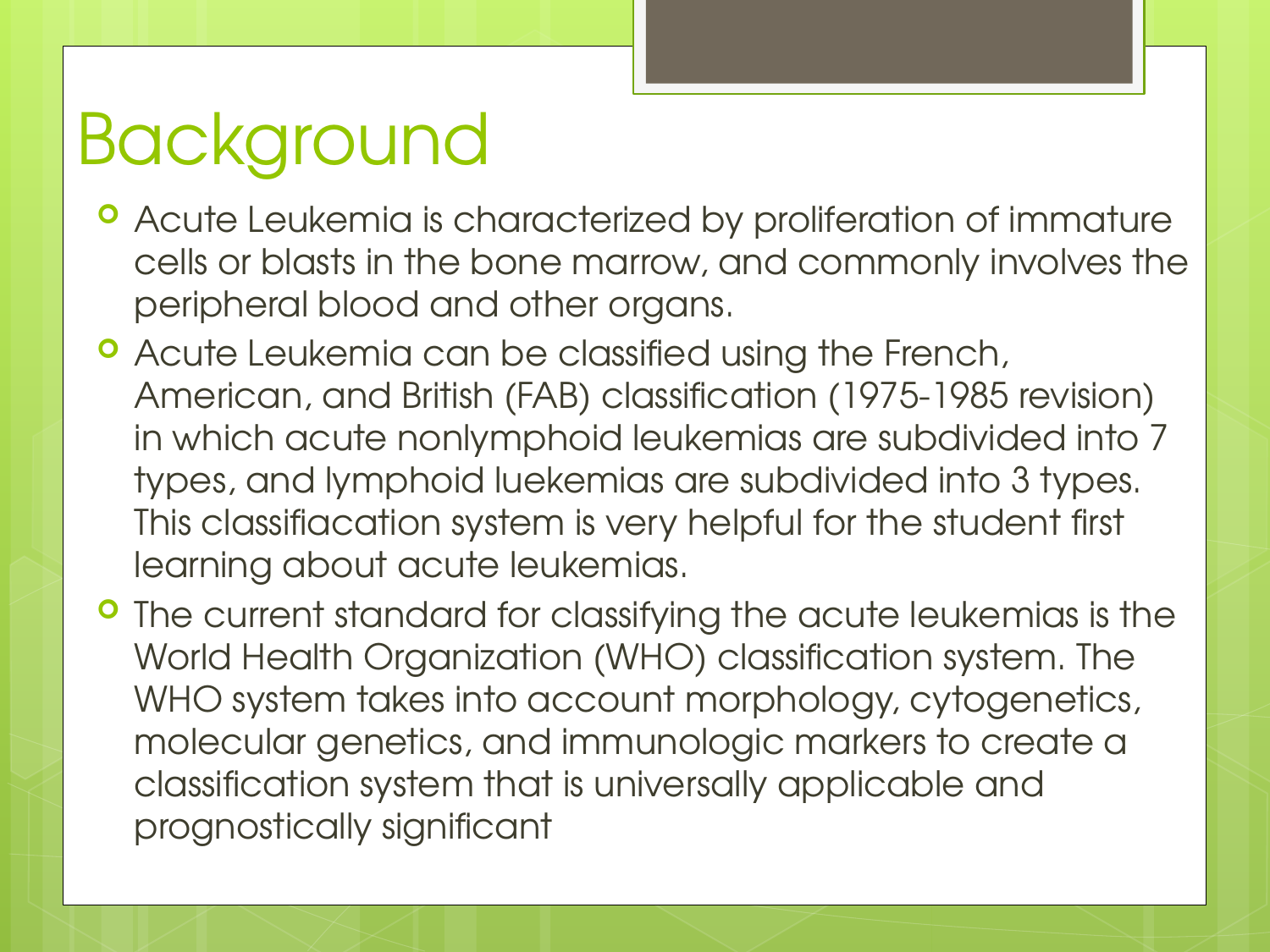

# Background
Acute Leukemia is characterized by proliferation of immature cells or blasts in the bone marrow, and commonly involves the peripheral blood and other organs.
Acute Leukemia can be classified using the French, American, and British (FAB) classification (1975-1985 revision) in which acute nonlymphoid leukemias are subdivided into 7 types, and lymphoid luekemias are subdivided into 3 types.  This classifiacation system is very helpful for the student first learning about acute leukemias.
The current standard for classifying the acute leukemias is the World Health Organization (WHO) classification system. The WHO system takes into account morphology, cytogenetics, molecular genetics, and immunologic markers to create a classification system that is universally applicable and prognostically significant